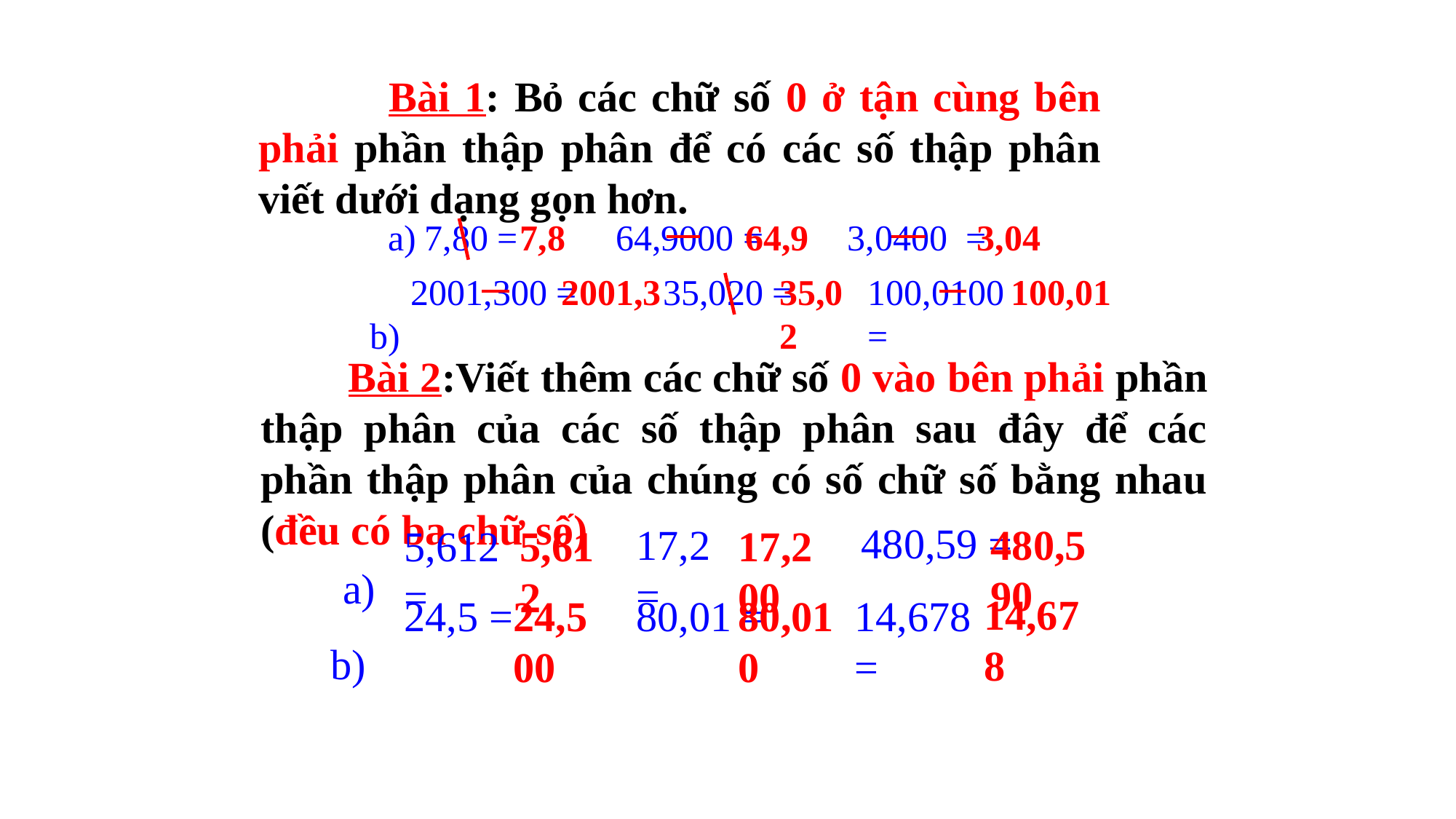

Bài 1: Bỏ các chữ số 0 ở tận cùng bên phải phần thập phân để có các số thập phân viết dưới dạng gọn hơn.
7,80 =
7,8
64,9000 =
64,9
3,0400  =
3,04
  a)
2001,300 =
2001,3
35,020 =
100,01
  b)
35,02
100,0100  =
        Bài 2:Viết thêm các chữ số 0 vào bên phải phần thập phân của các số thập phân sau đây để các phần thập phân của chúng có số chữ số bằng nhau (đều có ba chữ số)
  a)
480,59 =
17,2 =
480,590
5,612 =
5,612
17,200
   b)
14,678
24,5 =
24,500
80,01 =
80,010
14,678 =